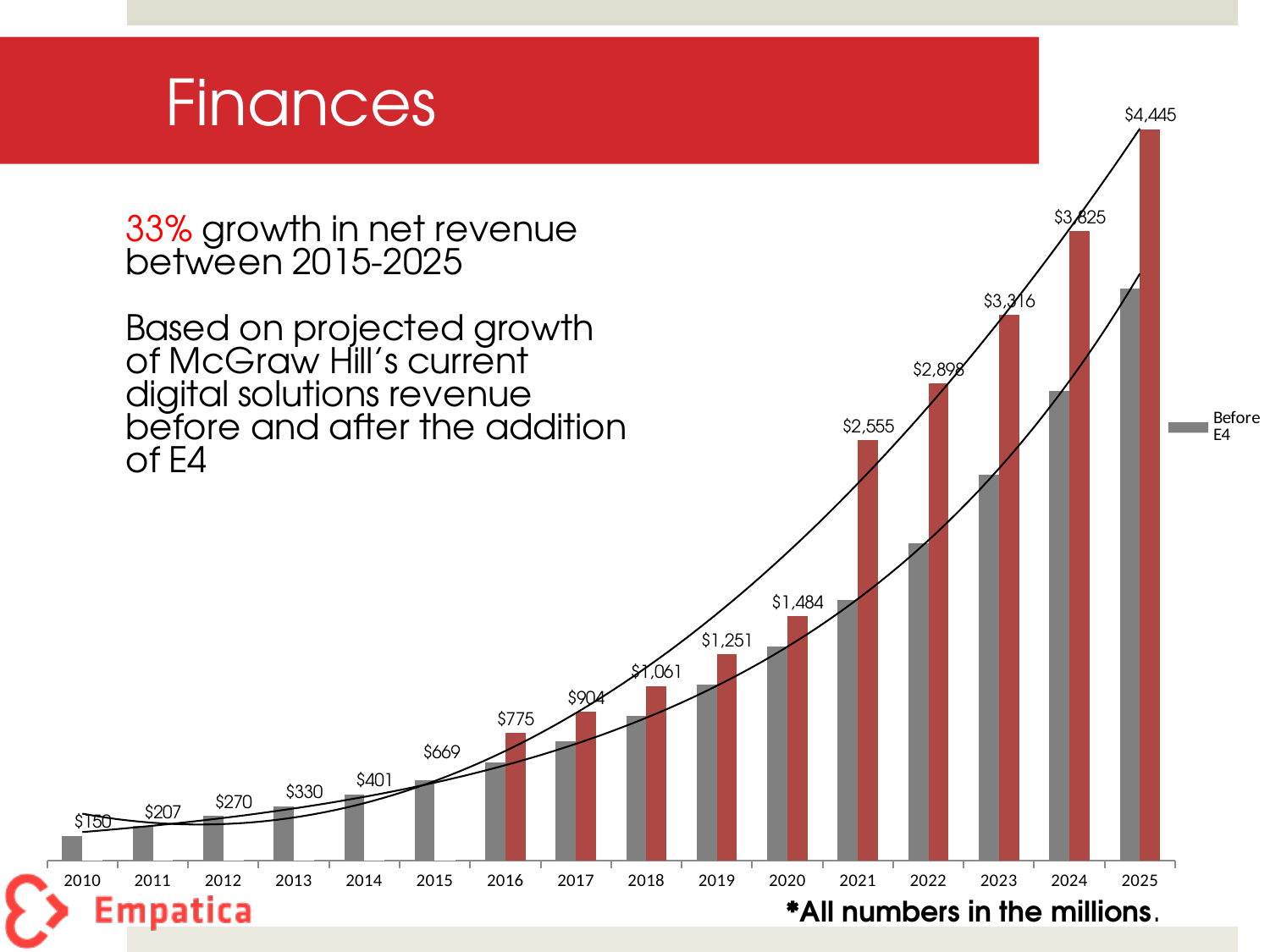

### Chart

| Category |  |  |
|---|---|---|
| 2010.0 | 150.0 | 150.0 |
| 2011.0 | 207.0 | 207.0 |
| 2012.0 | 270.0 | 270.0 |
| 2013.0 | 330.0 | 330.0 |
| 2014.0 | 401.0 | 401.0 |
| 2015.0 | 487.9740118577075 | 669.3740118577075 |
| 2016.0 | 593.8120604700894 | 775.21206047009 |
| 2017.0 | 722.6056195438439 | 904.0056195438439 |
| 2018.0 | 879.3335739644233 | 1060.733573964423 |
| 2019.0 | 1070.054692889266 | 1251.454692889266 |
| 2020.0 | 1302.141848868684 | 1483.541848868684 |
| 2021.0 | 1584.567037407144 | 2554.567037407143 |
| 2022.0 | 1928.248215214578 | 2898.248215214579 |
| 2023.0 | 2346.471365176364 | 3316.471365176364 |
| 2024.0 | 2855.404104175417 | 3825.404104175417 |
| 2025.0 | 3474.72068875171 | 4444.720688751724 |
# Finances
*All numbers in the millions.